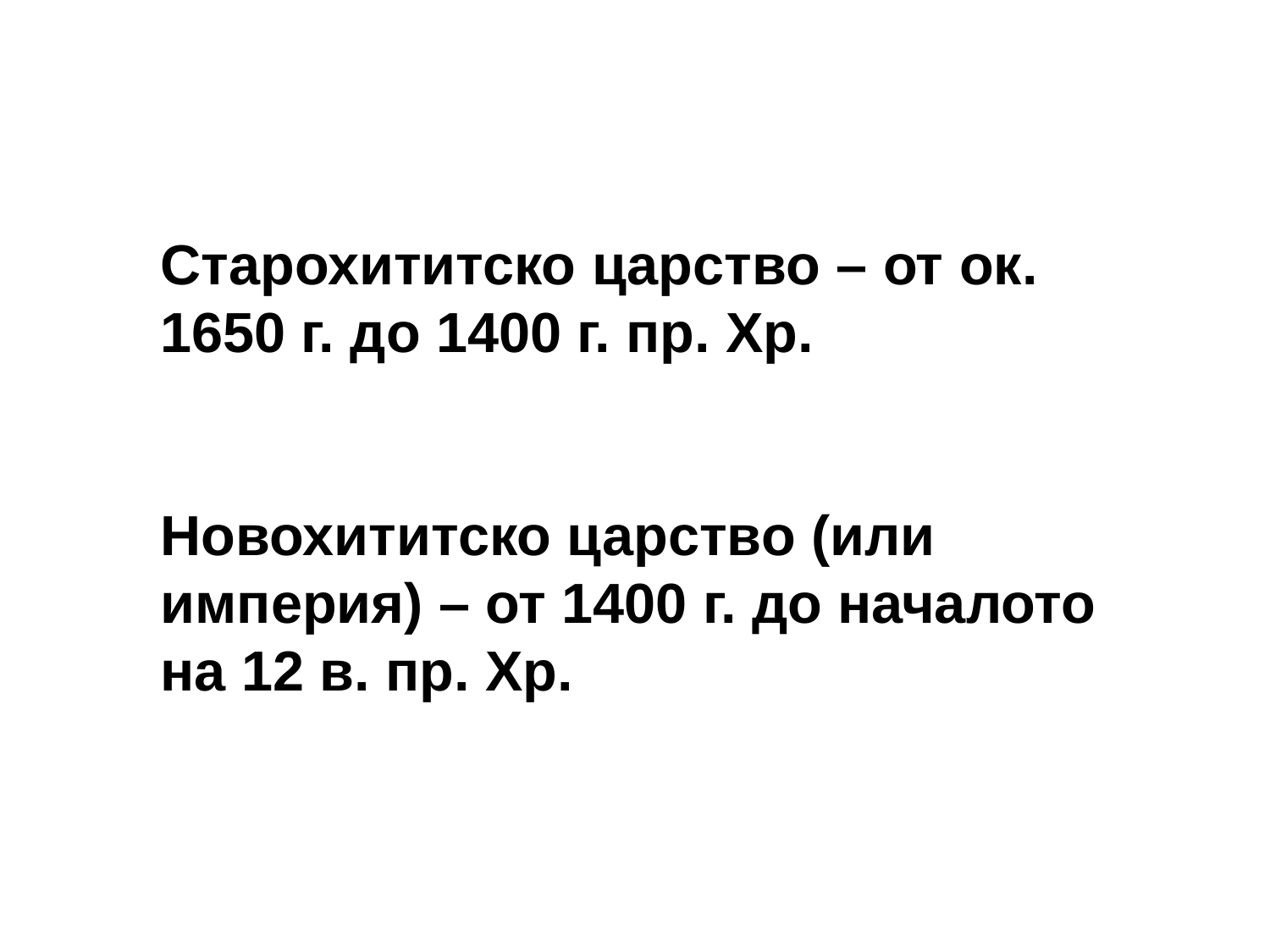

Старохититско царство – от ок. 1650 г. до 1400 г. пр. Хр.

Новохититско царство (или империя) – от 1400 г. до началото на 12 в. пр. Хр.